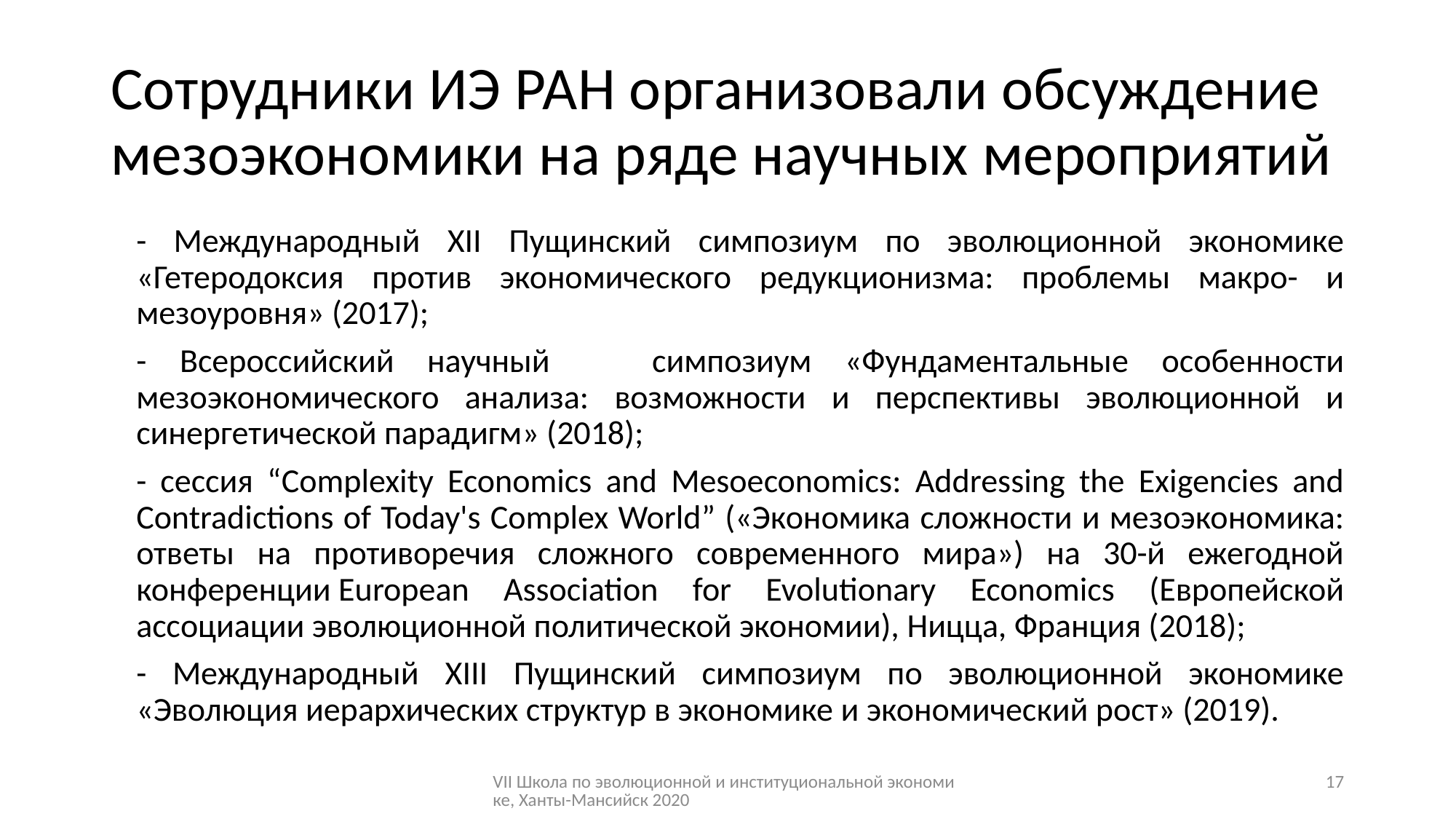

# Сотрудники ИЭ РАН организовали обсуждение мезоэкономики на ряде научных мероприятий
- Международный XII Пущинский симпозиум по эволюционной экономике «Гетеродоксия против экономического редукционизма: проблемы макро- и мезоуровня» (2017);
- Всероссийский научный	 симпозиум «Фундаментальные особенности мезоэкономического анализа: возможности и перспективы эволюционной и синергетической парадигм» (2018);
- сессия “Complexity Economics and Mesoeconomics: Addressing the Exigencies and Contradictions of Today's Complex World” («Экономика сложности и мезоэкономика: ответы на противоречия сложного современного мира») на 30-й ежегодной конференции European Association for Evolutionary Economics (Европейской ассоциации эволюционной политической экономии), Ницца, Франция (2018);
- Международный XIII Пущинский симпозиум по эволюционной экономике «Эволюция иерархических структур в экономике и экономический рост» (2019).

VII Школа по эволюционной и институциональной экономике, Ханты-Мансийск 2020
17